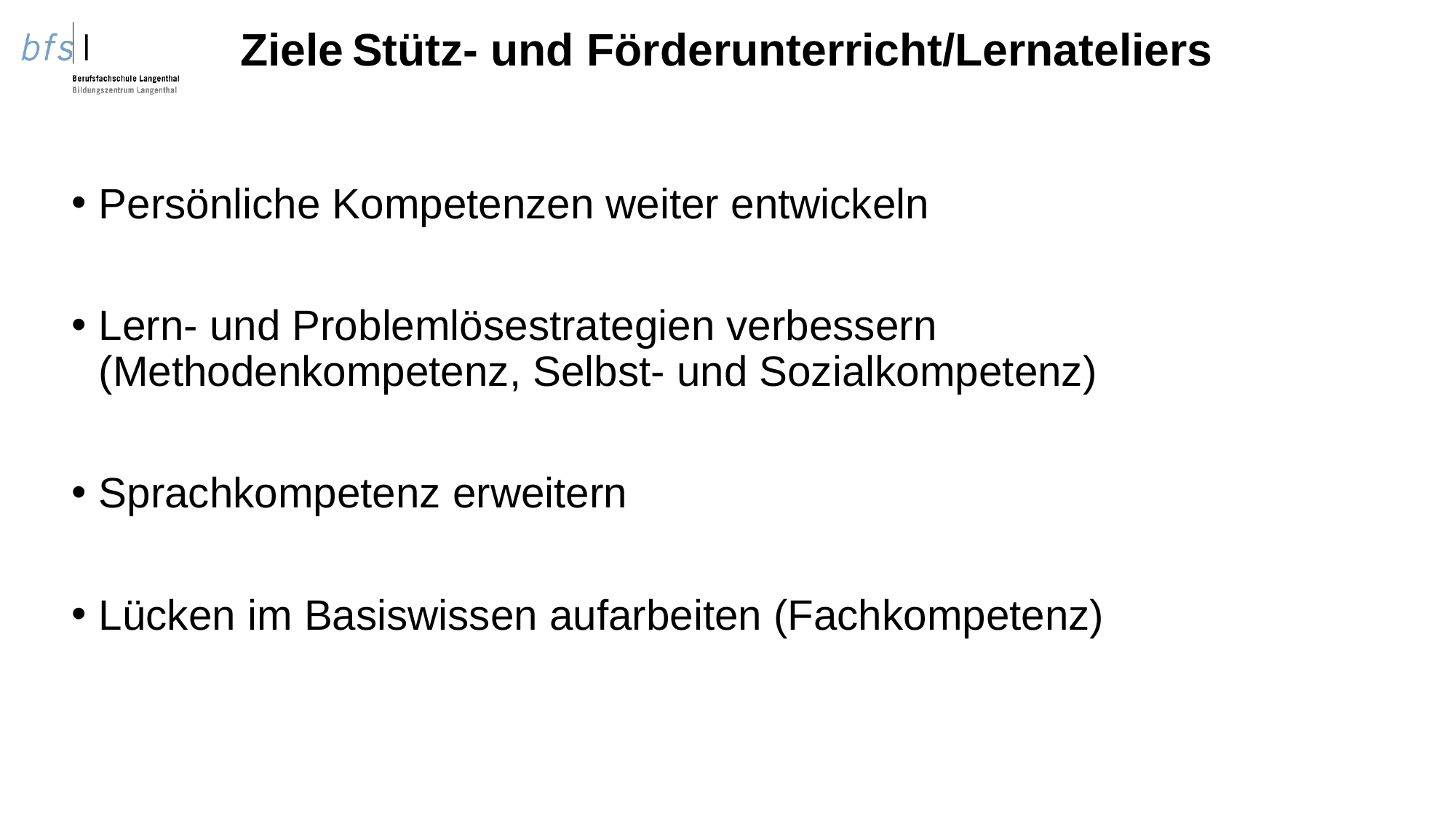

# Ziele Stütz- und Förderunterricht/Lernateliers
Persönliche Kompetenzen weiter entwickeln

Lern- und Problemlösestrategien verbessern (Methodenkompetenz, Selbst- und Sozialkompetenz)

Sprachkompetenz erweitern

Lücken im Basiswissen aufarbeiten (Fachkompetenz)